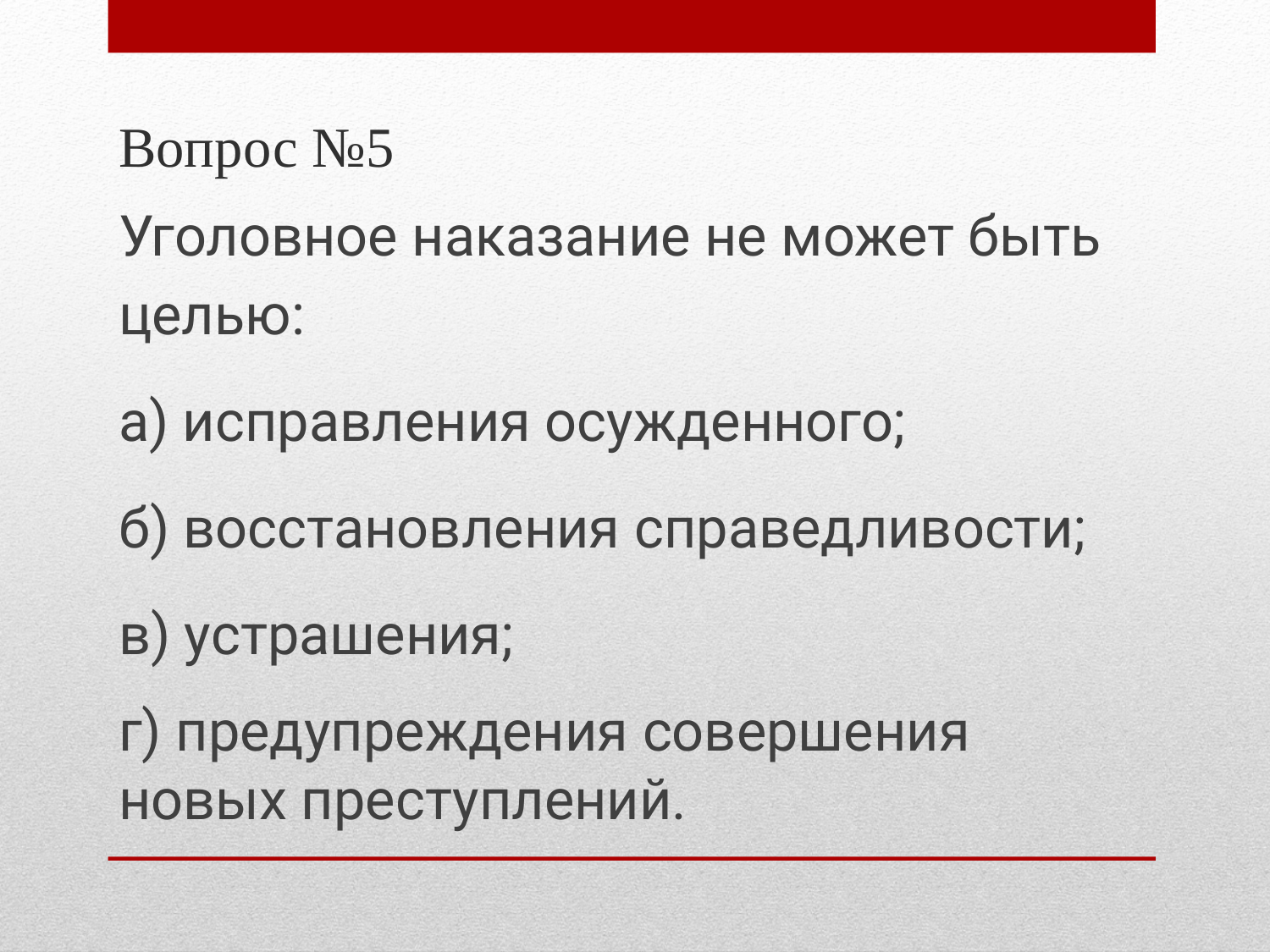

Вопрос №5
Уголовное наказание не может быть целью:
а) исправления осужденного;
б) восстановления справедливости;
в) устрашения;
г) предупреждения совершения новых преступлений.